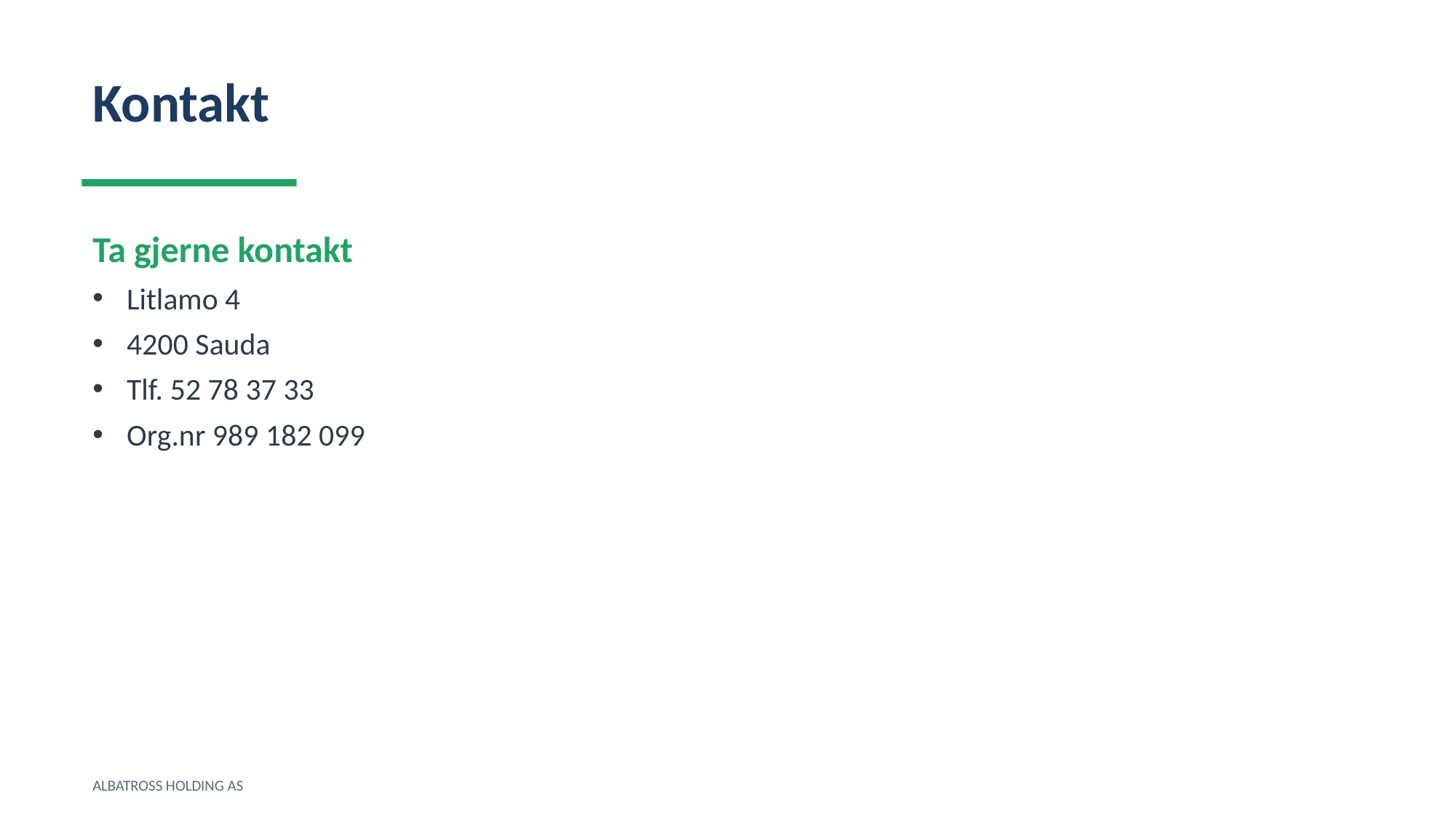

Kontakt

Ta gjerne kontakt
Litlamo 4
4200 Sauda
Tlf. 52 78 37 33
Org.nr 989 182 099
ALBATROSS HOLDING AS